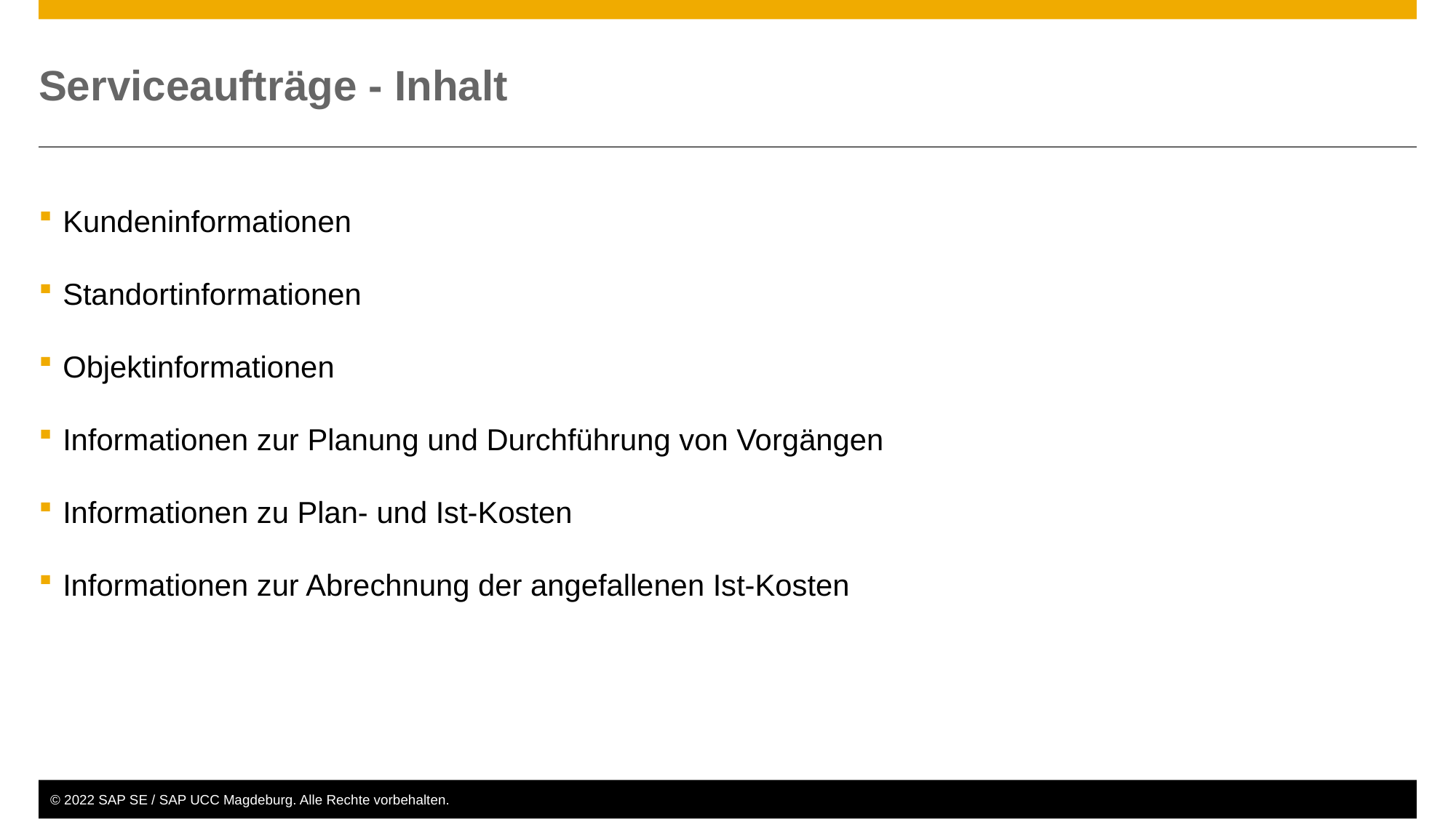

# Serviceaufträge - Inhalt
Kundeninformationen

Standortinformationen

Objektinformationen

Informationen zur Planung und Durchführung von Vorgängen

Informationen zu Plan- und Ist-Kosten

Informationen zur Abrechnung der angefallenen Ist-Kosten